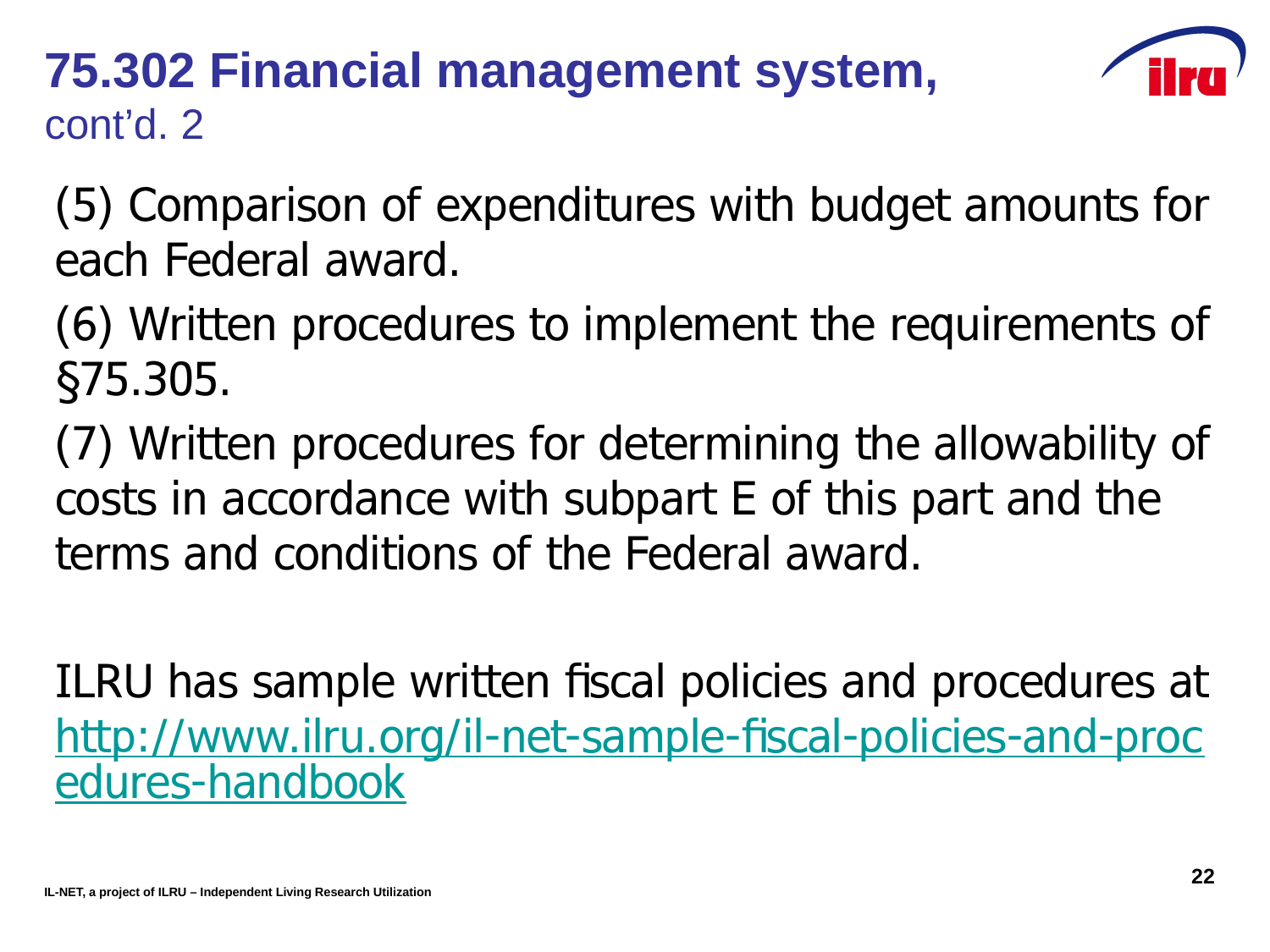

# 75.302 Financial management system, cont’d. 2
(5) Comparison of expenditures with budget amounts for each Federal award.
(6) Written procedures to implement the requirements of §75.305.
(7) Written procedures for determining the allowability of costs in accordance with subpart E of this part and the terms and conditions of the Federal award.

ILRU has sample written fiscal policies and procedures at http://www.ilru.org/il-net-sample-fiscal-policies-and-procedures-handbook

22